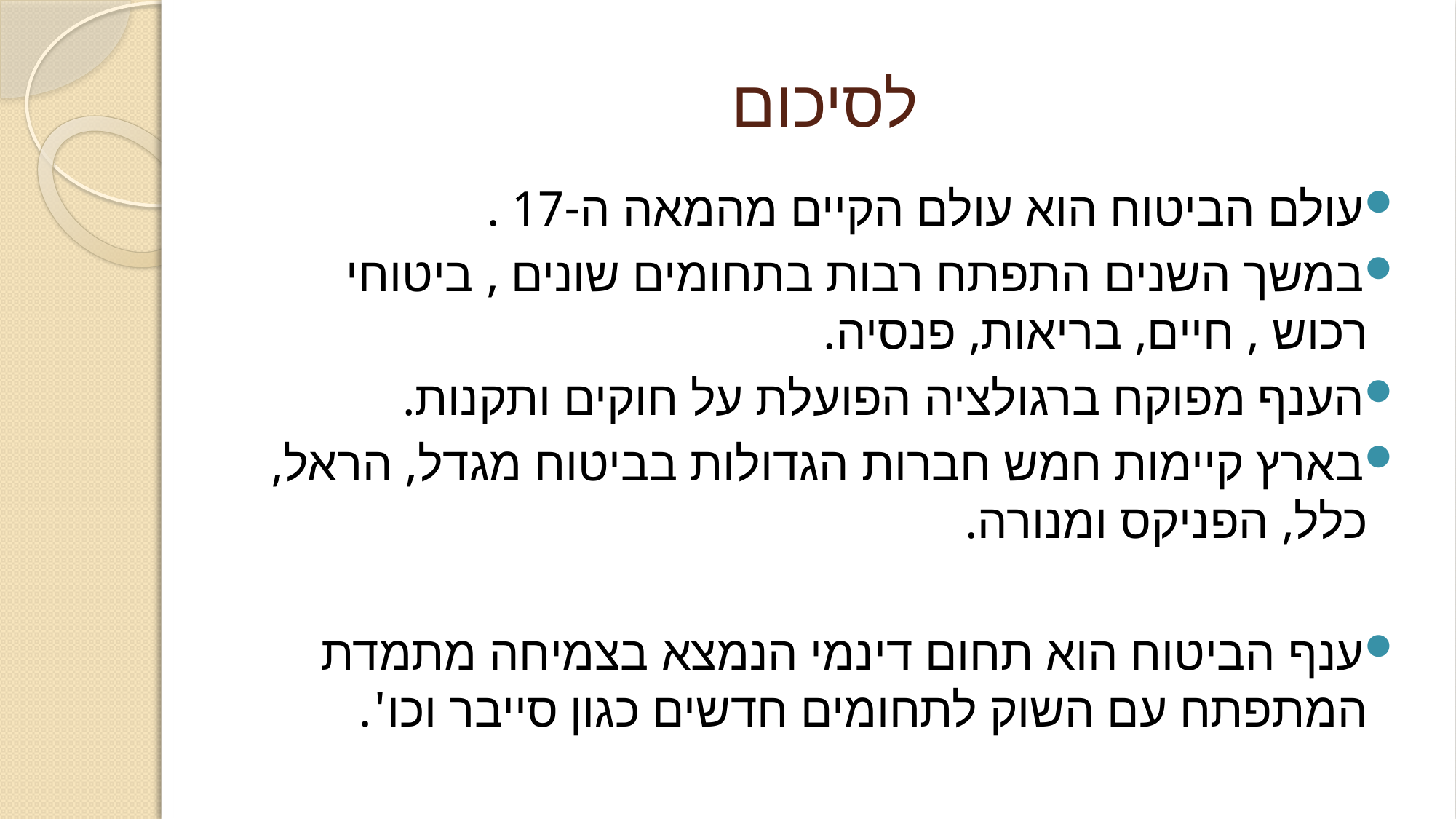

# לסיכום
עולם הביטוח הוא עולם הקיים מהמאה ה-17 .
במשך השנים התפתח רבות בתחומים שונים , ביטוחי רכוש , חיים, בריאות, פנסיה.
הענף מפוקח ברגולציה הפועלת על חוקים ותקנות.
בארץ קיימות חמש חברות הגדולות בביטוח מגדל, הראל, כלל, הפניקס ומנורה.

ענף הביטוח הוא תחום דינמי הנמצא בצמיחה מתמדת המתפתח עם השוק לתחומים חדשים כגון סייבר וכו'.